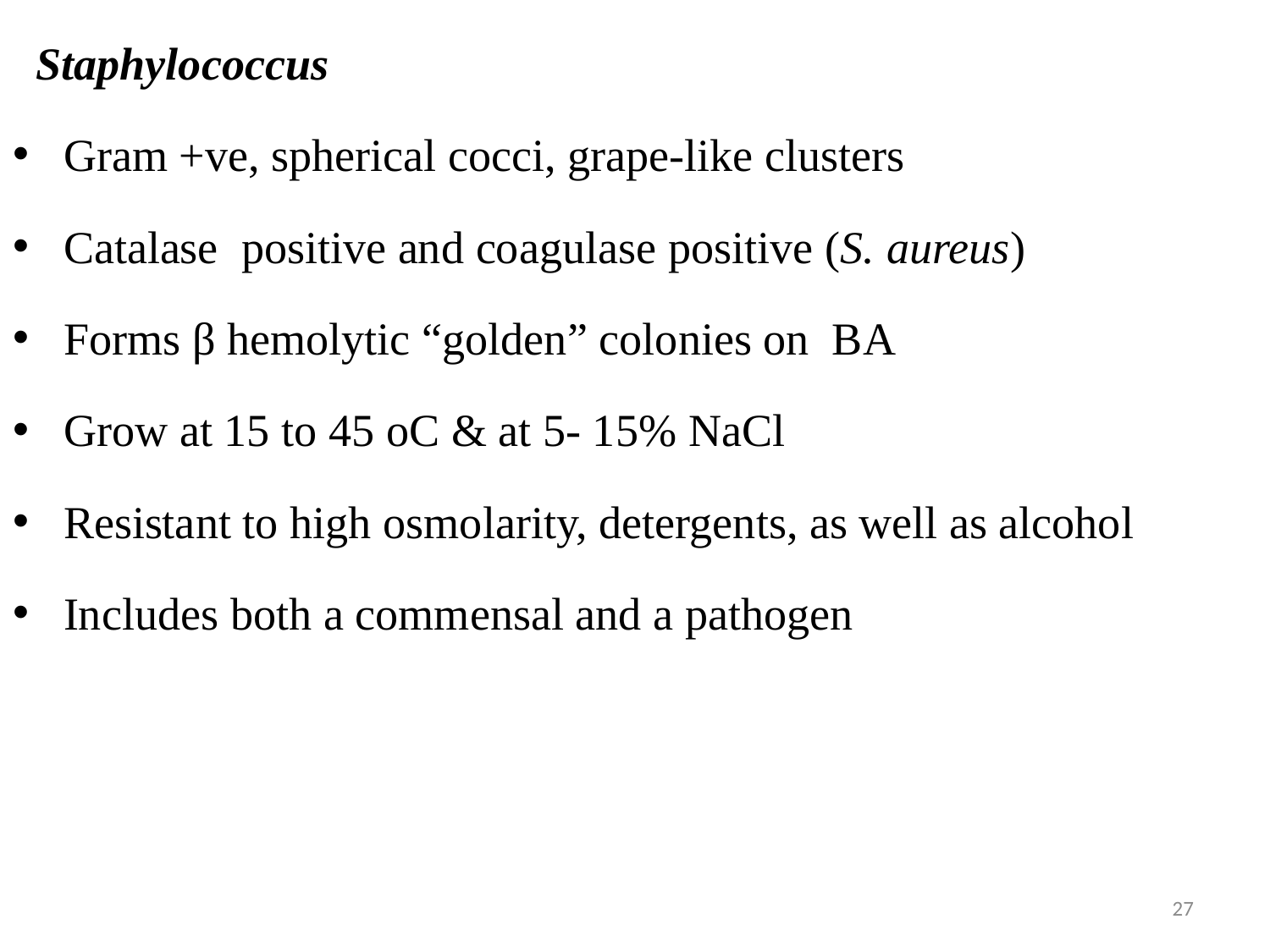

Staphylococcus
Gram +ve, spherical cocci, grape-like clusters
Catalase  positive and coagulase positive (S. aureus)
Forms β hemolytic “golden” colonies on  BA
Grow at 15 to 45 oC & at 5- 15% NaCl
Resistant to high osmolarity, detergents, as well as alcohol
Includes both a commensal and a pathogen

27